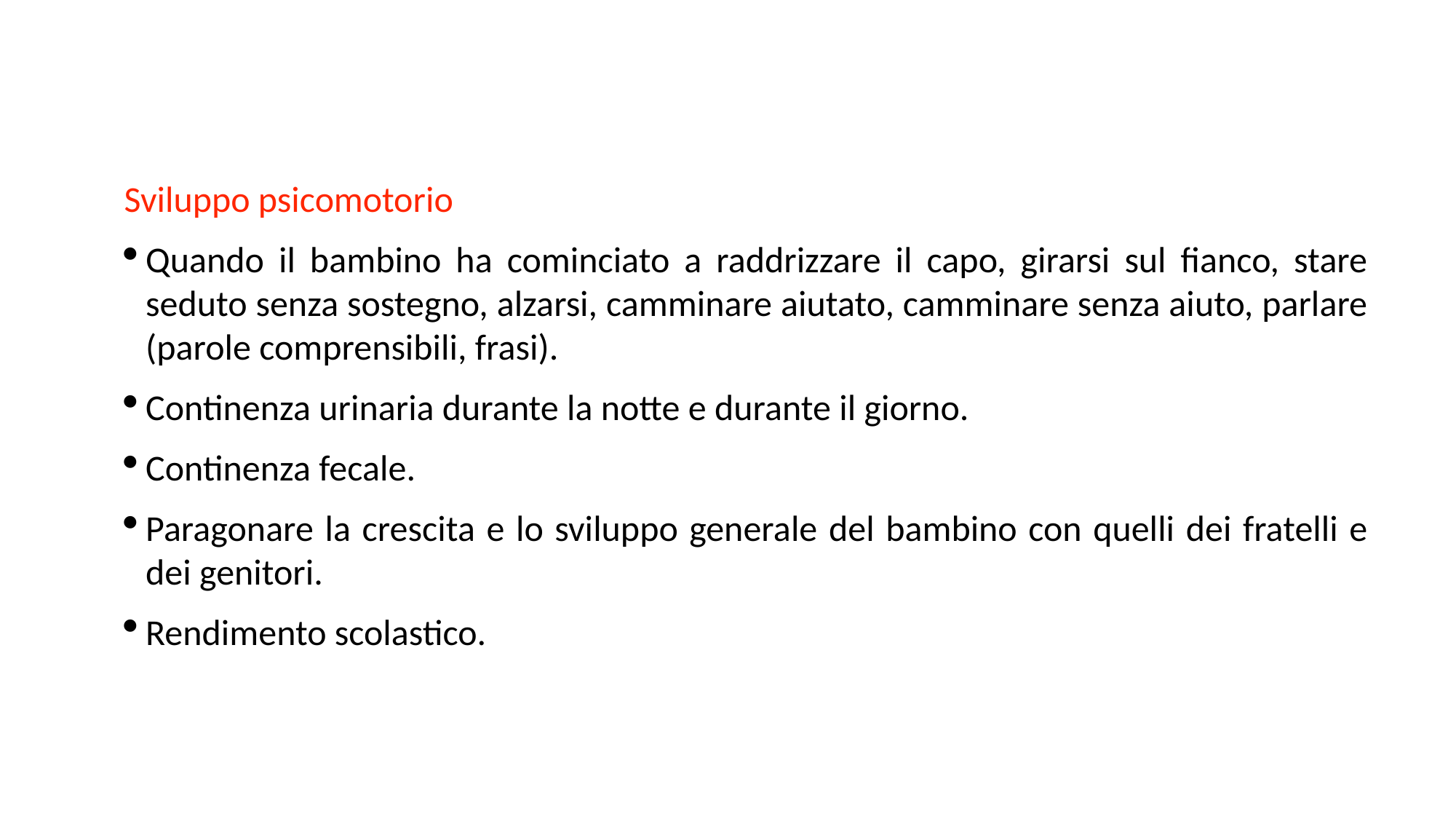

Sviluppo psicomotorio
Quando il bambino ha cominciato a raddrizzare il capo, girarsi sul fianco, stare seduto senza sostegno, alzarsi, camminare aiutato, camminare senza aiuto, parlare (parole comprensibili, frasi).
Continenza urinaria durante la notte e durante il giorno.
Continenza fecale.
Paragonare la crescita e lo sviluppo generale del bambino con quelli dei fratelli e dei genitori.
Rendimento scolastico.